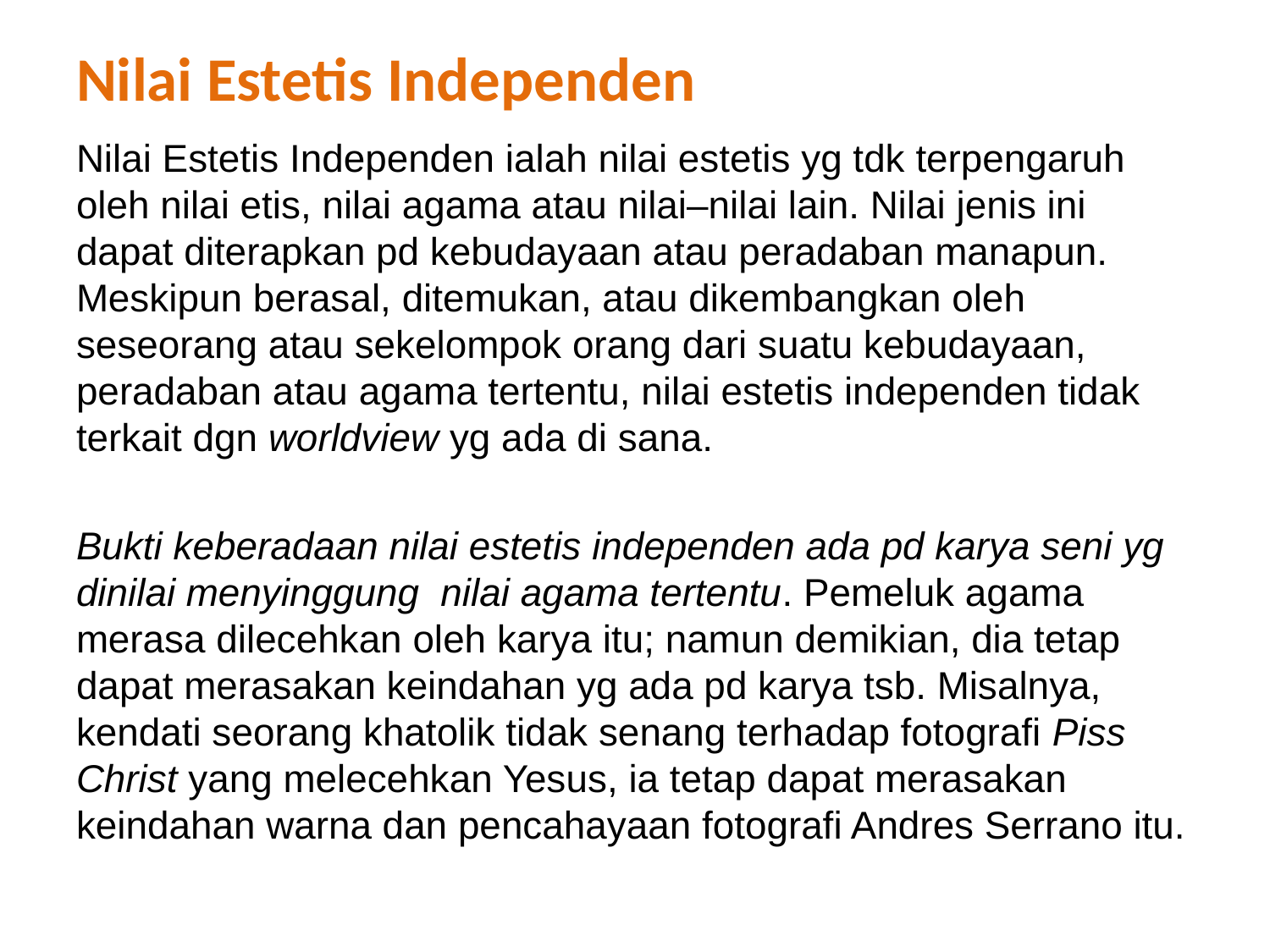

# Nilai Estetis Independen
Nilai Estetis Independen ialah nilai estetis yg tdk terpengaruh oleh nilai etis, nilai agama atau nilai–nilai lain. Nilai jenis ini dapat diterapkan pd kebudayaan atau peradaban manapun. Meskipun berasal, ditemukan, atau dikembangkan oleh seseorang atau sekelompok orang dari suatu kebudayaan, peradaban atau agama tertentu, nilai estetis independen tidak terkait dgn worldview yg ada di sana.

Bukti keberadaan nilai estetis independen ada pd karya seni yg dinilai menyinggung  nilai agama tertentu. Pemeluk agama merasa dilecehkan oleh karya itu; namun demikian, dia tetap dapat merasakan keindahan yg ada pd karya tsb. Misalnya, kendati seorang khatolik tidak senang terhadap fotografi Piss Christ yang melecehkan Yesus, ia tetap dapat merasakan keindahan warna dan pencahayaan fotografi Andres Serrano itu.